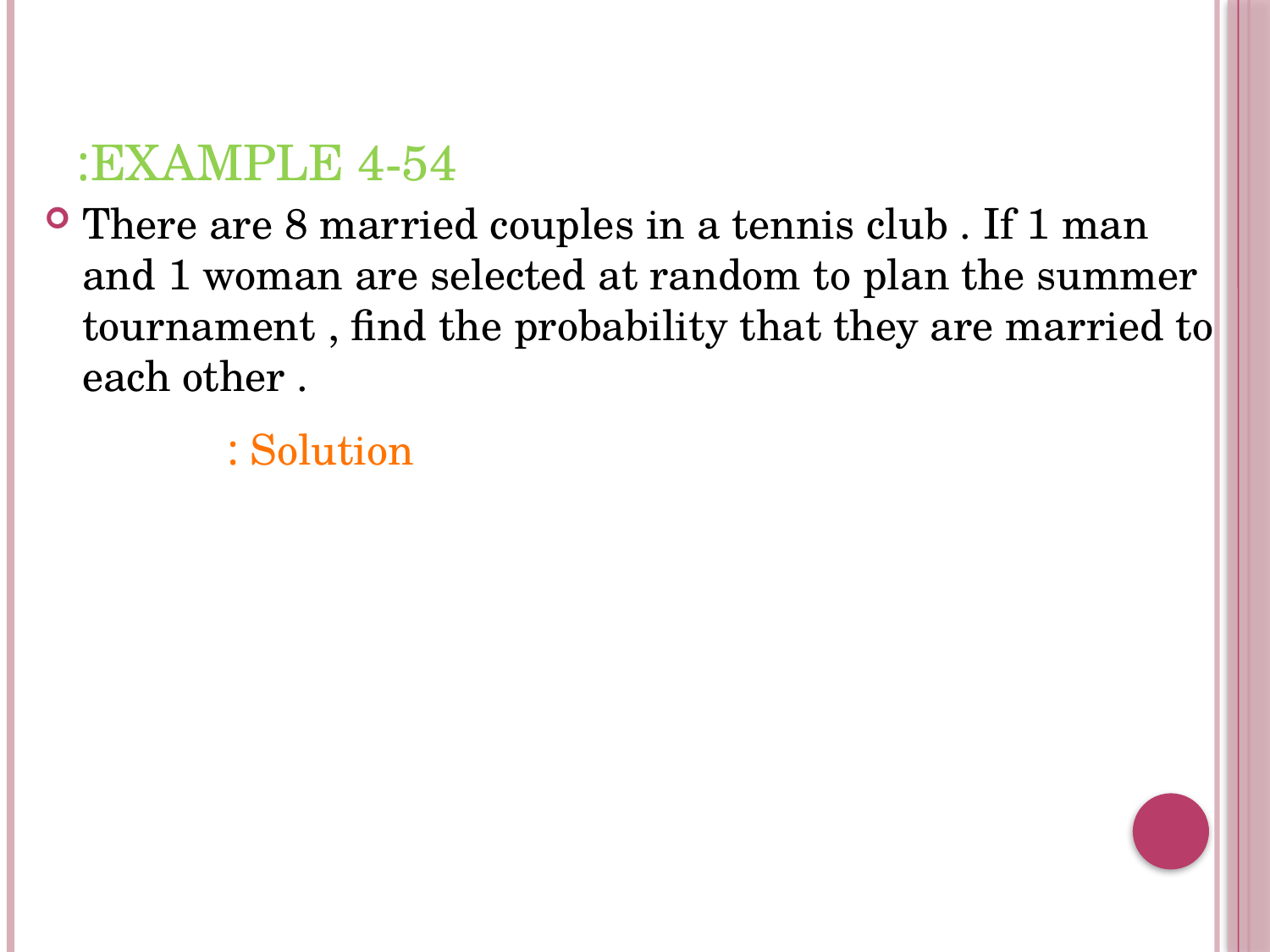

# Example 4-54:
There are 8 married couples in a tennis club . If 1 man and 1 woman are selected at random to plan the summer tournament , find the probability that they are married to each other .
Solution :